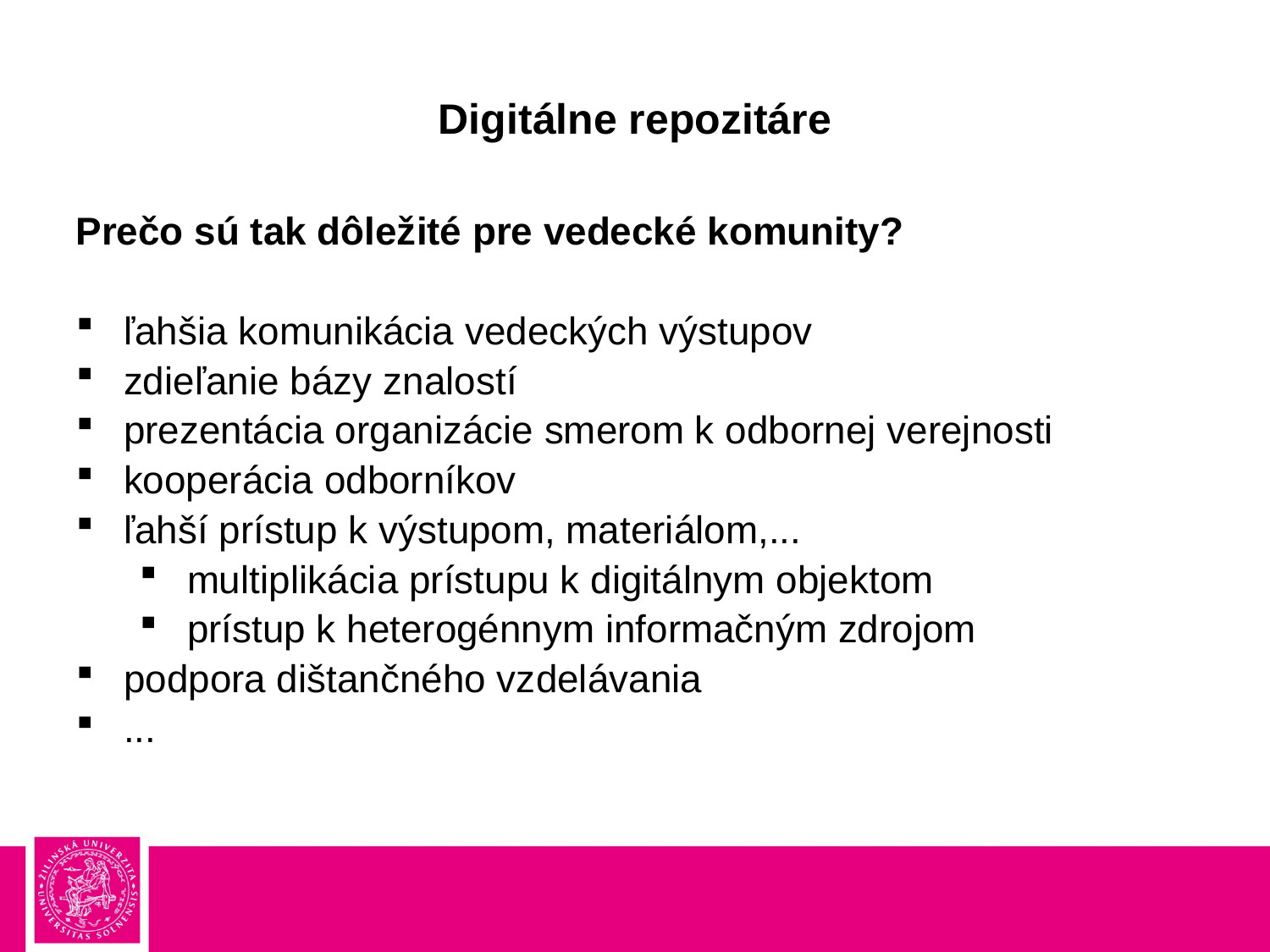

# Digitálne repozitáre
Prečo sú tak dôležité pre vedecké komunity?

ľahšia komunikácia vedeckých výstupov
zdieľanie bázy znalostí
prezentácia organizácie smerom k odbornej verejnosti
kooperácia odborníkov
ľahší prístup k výstupom, materiálom,...
multiplikácia prístupu k digitálnym objektom
prístup k heterogénnym informačným zdrojom
podpora dištančného vzdelávania
...